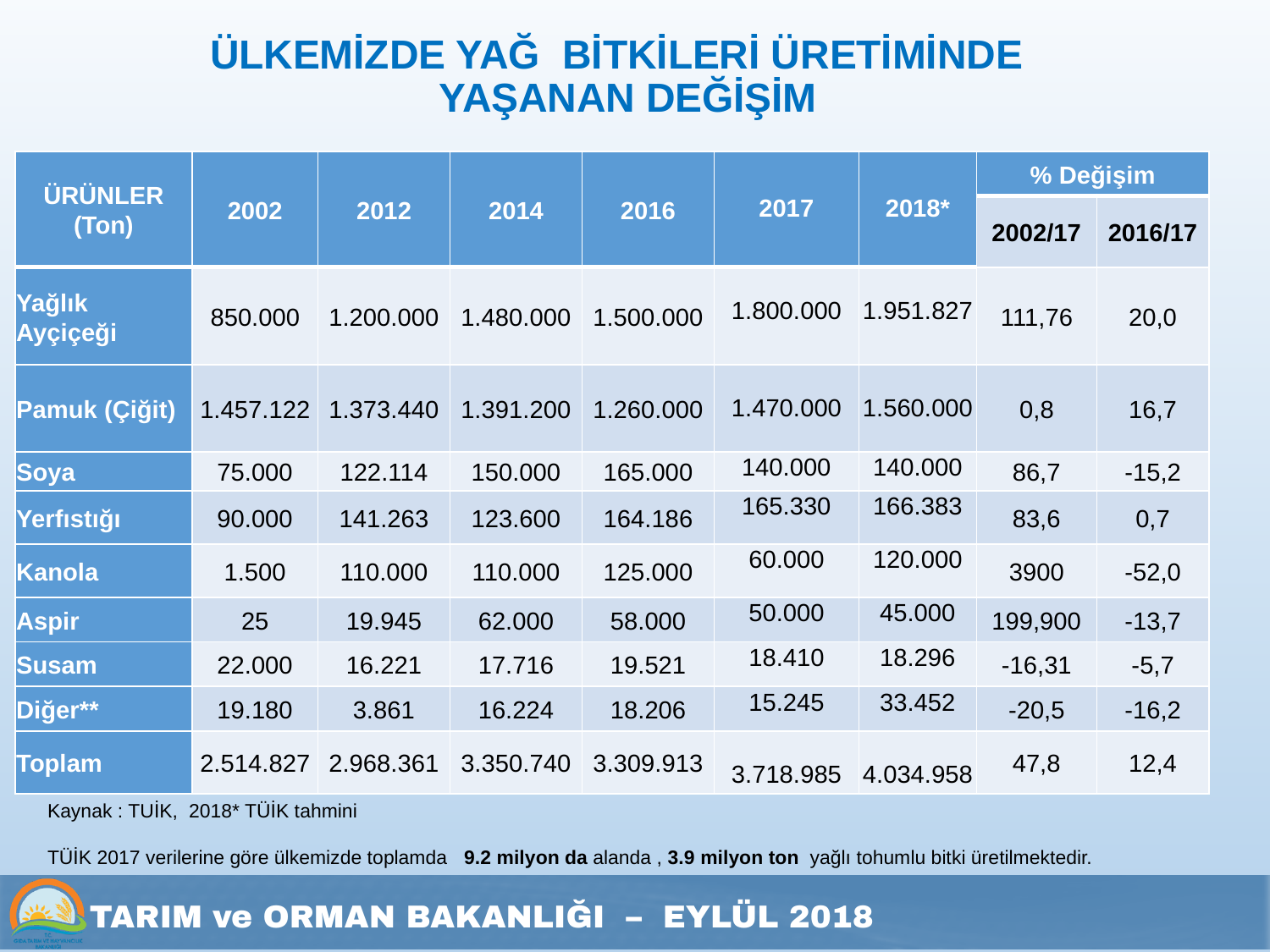

ÜLKEMİZDE YAĞ  BİTKİLERİ ÜRETİMİNDE
YAŞANAN DEĞİŞİM
| ÜRÜNLER (Ton) | 2002 | 2012 | 2014 | 2016 | 2017 | 2018\* | % Değişim |  |
| --- | --- | --- | --- | --- | --- | --- | --- | --- |
|  |  |  |  |  |  |  | 2002/17 | 2016/17 |
| Yağlık Ayçiçeği | 850.000 | 1.200.000 | 1.480.000 | 1.500.000 | 1.800.000 | 1.951.827 | 111,76 | 20,0 |
| Pamuk (Çiğit) | 1.457.122 | 1.373.440 | 1.391.200 | 1.260.000 | 1.470.000 | 1.560.000 | 0,8 | 16,7 |
| Soya | 75.000 | 122.114 | 150.000 | 165.000 | 140.000 | 140.000 | 86,7 | -15,2 |
| Yerfıstığı | 90.000 | 141.263 | 123.600 | 164.186 | 165.330 | 166.383 | 83,6 | 0,7 |
| Kanola | 1.500 | 110.000 | 110.000 | 125.000 | 60.000 | 120.000 | 3900 | -52,0 |
| Aspir | 25 | 19.945 | 62.000 | 58.000 | 50.000 | 45.000 | 199,900 | -13,7 |
| Susam | 22.000 | 16.221 | 17.716 | 19.521 | 18.410 | 18.296 | -16,31 | -5,7 |
| Diğer\*\* | 19.180 | 3.861 | 16.224 | 18.206 | 15.245 | 33.452 | -20,5 | -16,2 |
| Toplam | 2.514.827 | 2.968.361 | 3.350.740 | 3.309.913 | 3.718.985 | 4.034.958 | 47,8 | 12,4 |
Kaynak : TUİK,  2018* TÜİK tahmini

TÜİK 2017 verilerine göre ülkemizde toplamda   9.2 milyon da alanda , 3.9 milyon ton  yağlı tohumlu bitki üretilmektedir.